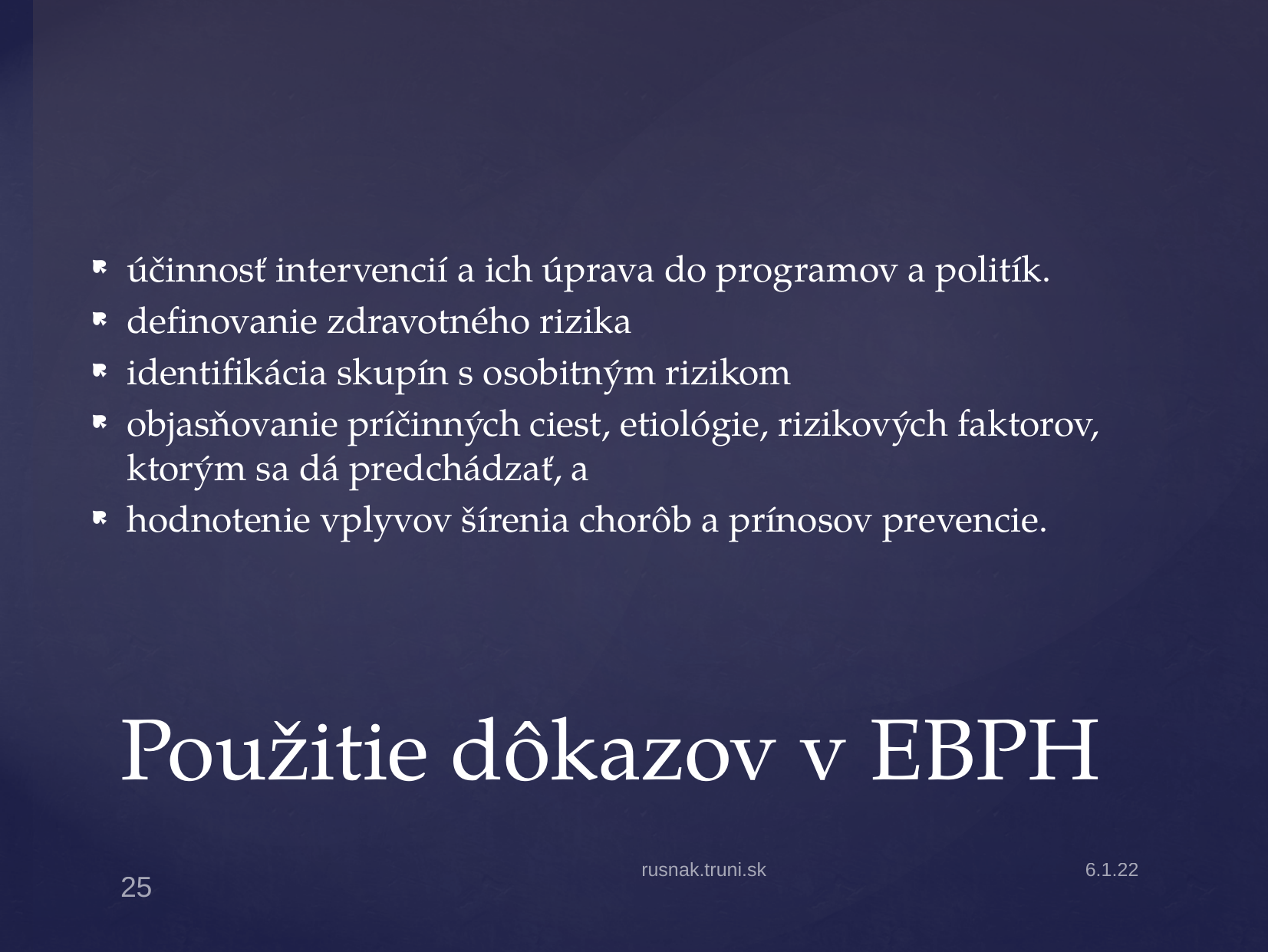

﻿účinnosť intervencií a ich úprava do programov a politík.
definovanie zdravotného rizika
identifikácia skupín s osobitným rizikom
objasňovanie príčinných ciest, etiológie, rizikových faktorov, ktorým sa dá predchádzať, a
hodnotenie vplyvov šírenia chorôb a prínosov prevencie.
# Použitie dôkazov v EBPH
rusnak.truni.sk
6.1.22
25